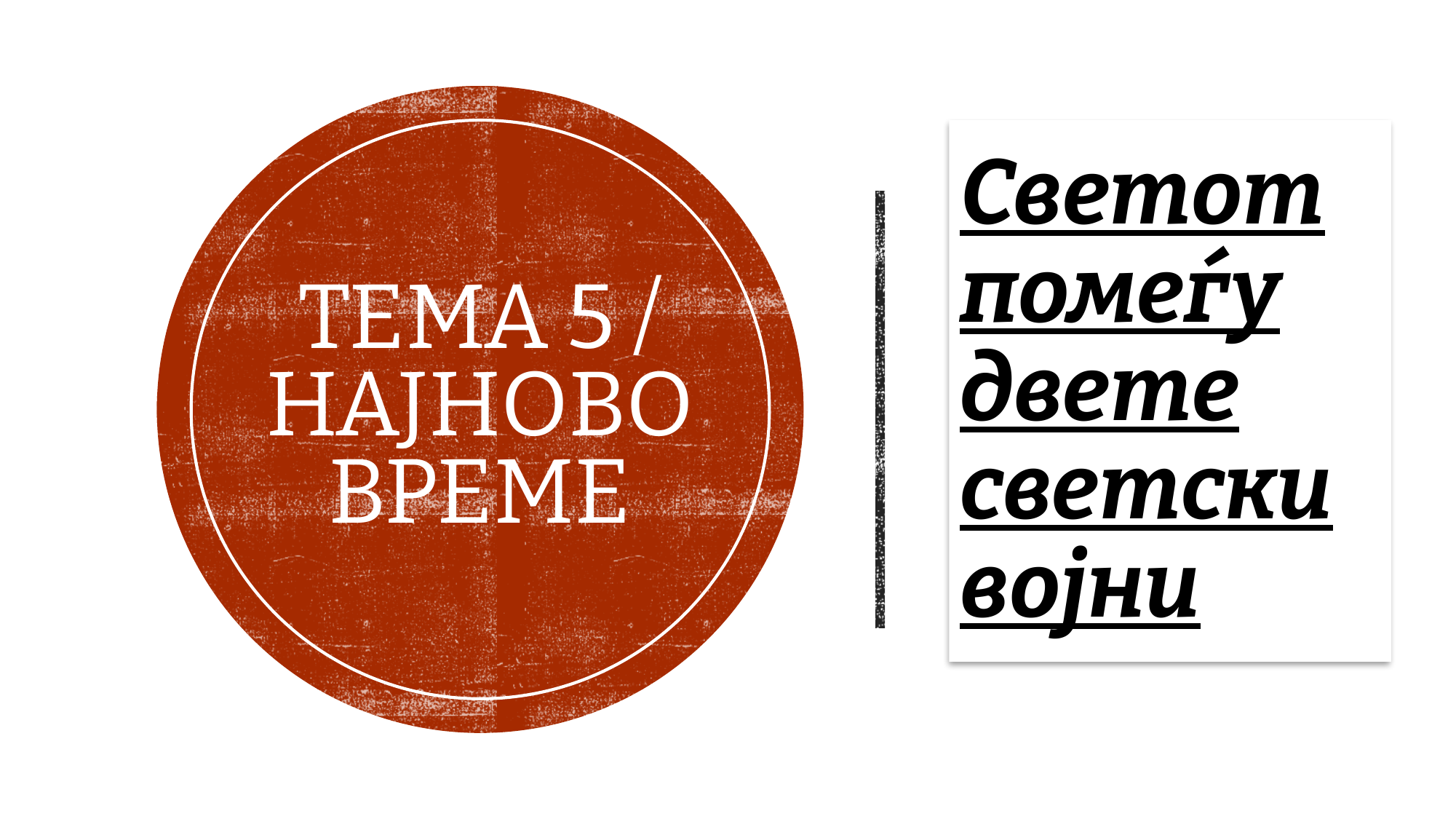

Светот помеѓу двете светски војни
# Тема 5 / најново време